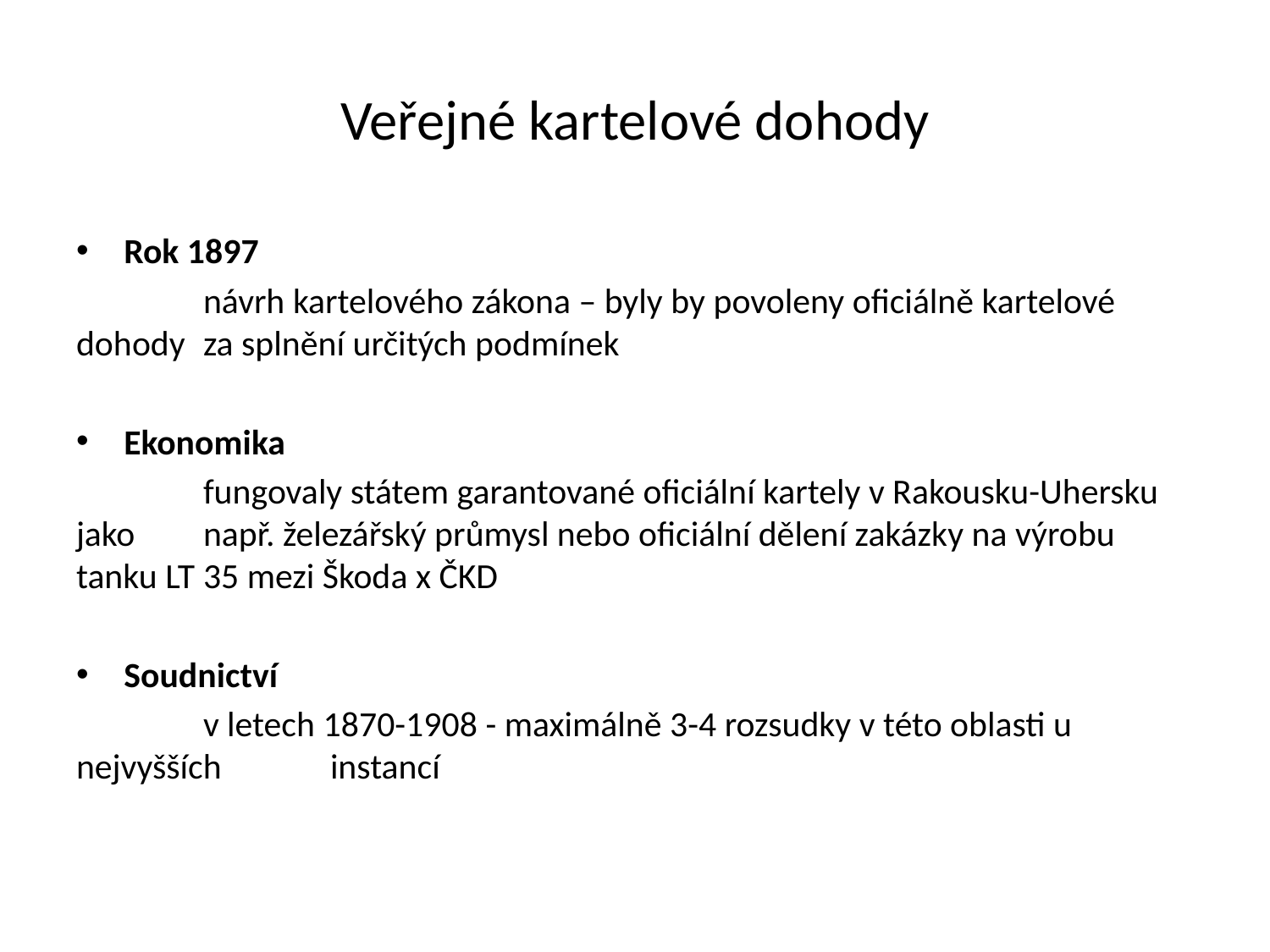

# Veřejné kartelové dohody
Rok 1897
	návrh kartelového zákona – byly by povoleny oficiálně kartelové dohody 	za splnění určitých podmínek

Ekonomika
	fungovaly státem garantované oficiální kartely v Rakousku-Uhersku jako 	např. železářský průmysl nebo oficiální dělení zakázky na výrobu tanku LT 	35 mezi Škoda x ČKD

Soudnictví
	v letech 1870-1908 - maximálně 3-4 rozsudky v této oblasti u nejvyšších	instancí